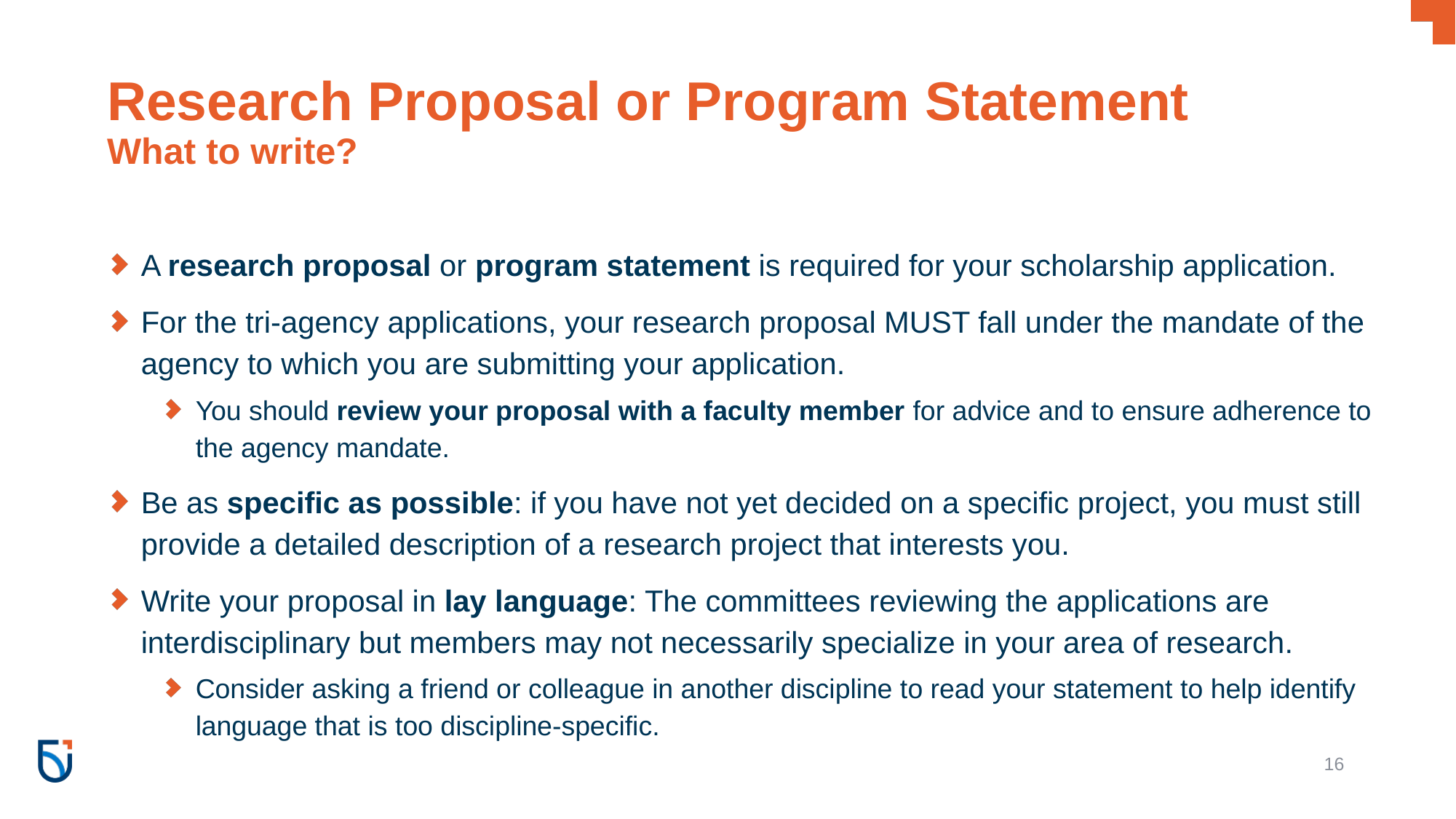

# Research Proposal or Program Statement What to write?
A research proposal or program statement is required for your scholarship application.
For the tri-agency applications, your research proposal MUST fall under the mandate of the agency to which you are submitting your application.
You should review your proposal with a faculty member for advice and to ensure adherence to the agency mandate.
Be as specific as possible: if you have not yet decided on a specific project, you must still provide a detailed description of a research project that interests you.
Write your proposal in lay language: The committees reviewing the applications are interdisciplinary but members may not necessarily specialize in your area of research.
Consider asking a friend or colleague in another discipline to read your statement to help identify language that is too discipline-specific.

16